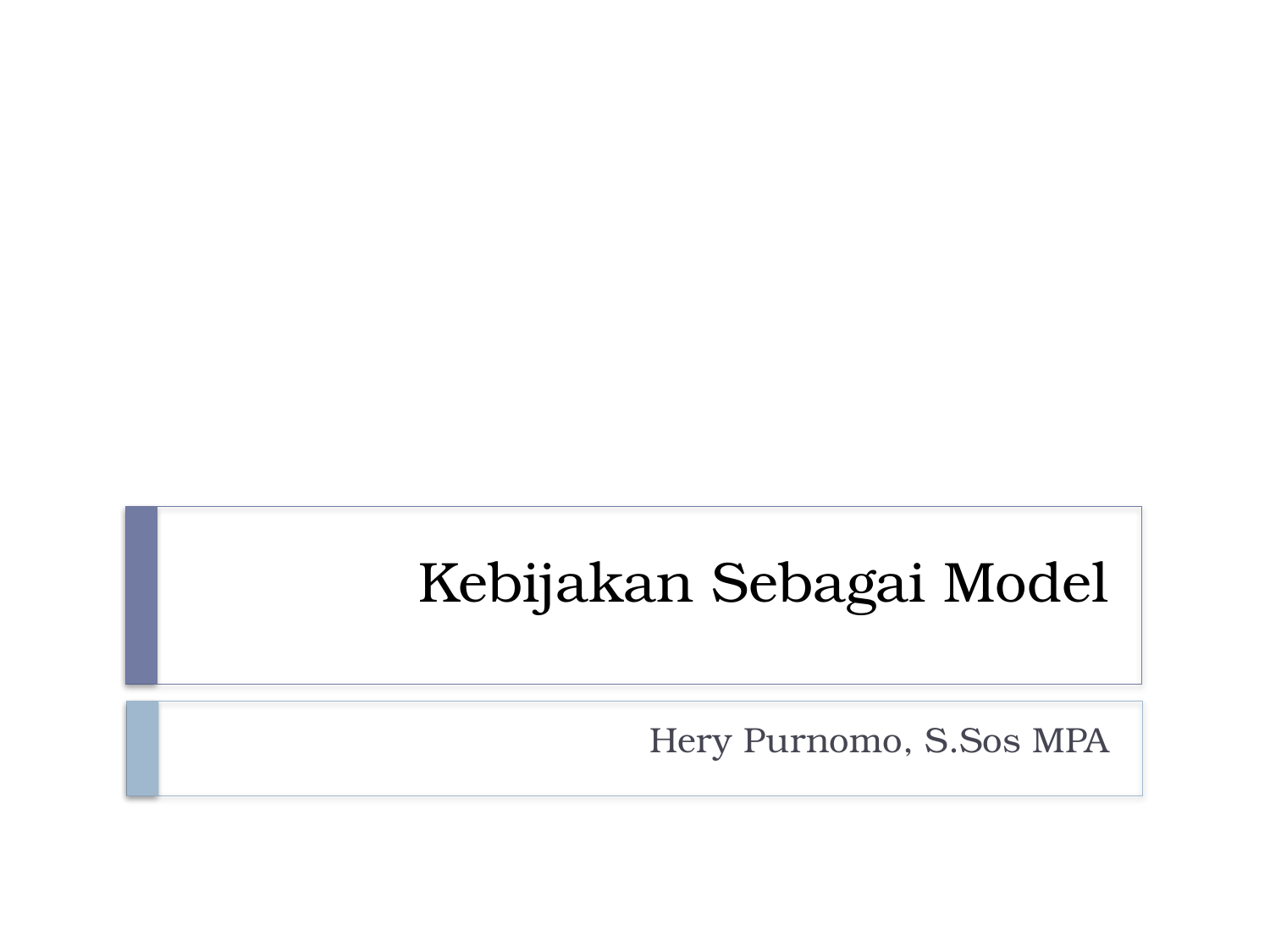

# Kebijakan Sebagai Model
Hery Purnomo, S.Sos MPA